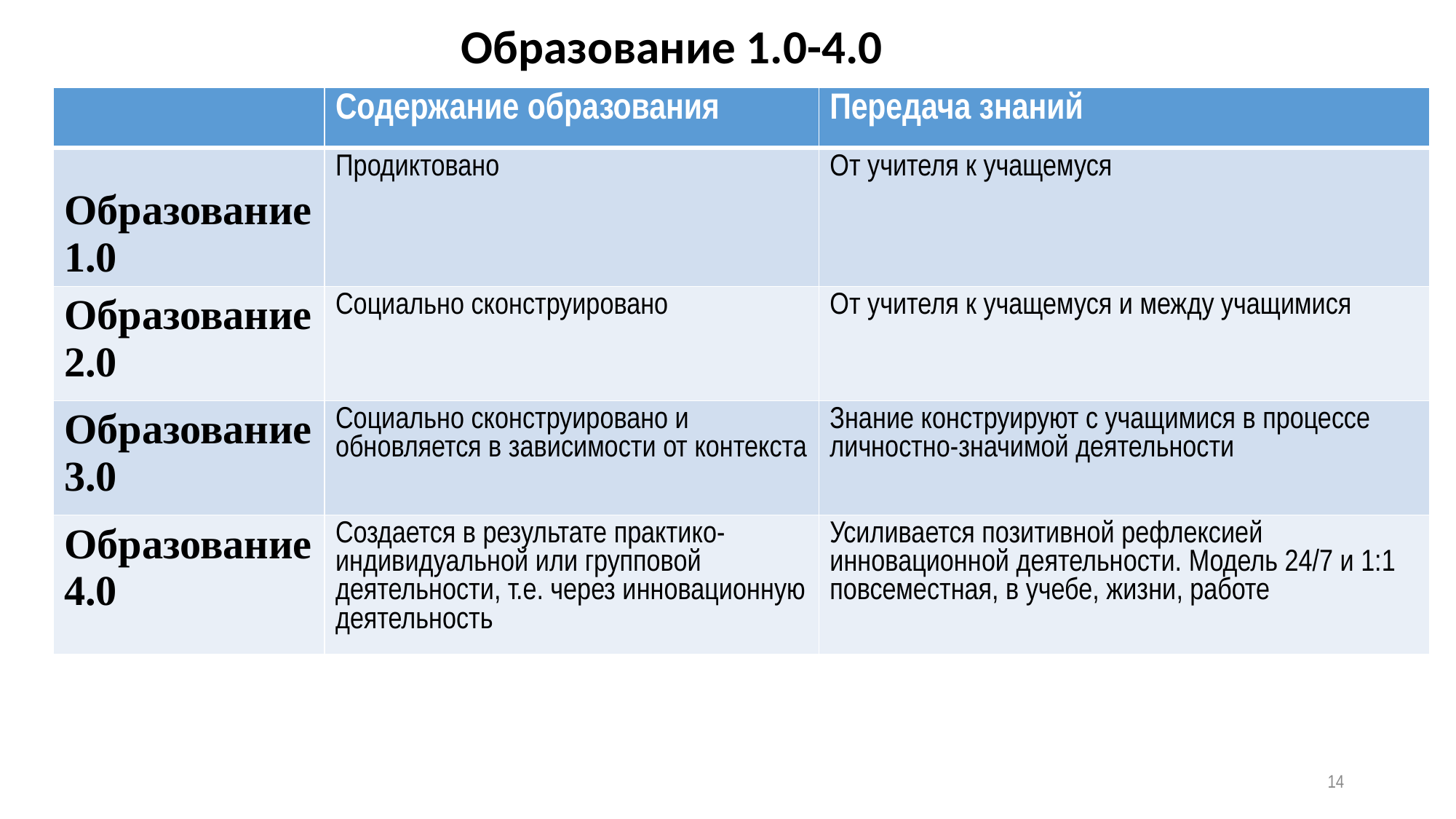

# Образование 1.0-4.0
|  | Содержание образования | Передача знаний |
| --- | --- | --- |
| Образование 1.0 | Продиктовано | От учителя к учащемуся |
| Образование 2.0 | Социально сконструировано | От учителя к учащемуся и между учащимися |
| Образование 3.0 | Социально сконструировано и обновляется в зависимости от контекста | Знание конструируют с учащимися в процессе личностно-значимой деятельности |
| Образование 4.0 | Создается в результате практико- индивидуальной или групповой деятельности, т.е. через инновационную деятельность | Усиливается позитивной рефлексией инновационной деятельности. Модель 24/7 и 1:1 повсеместная, в учебе, жизни, работе |
14